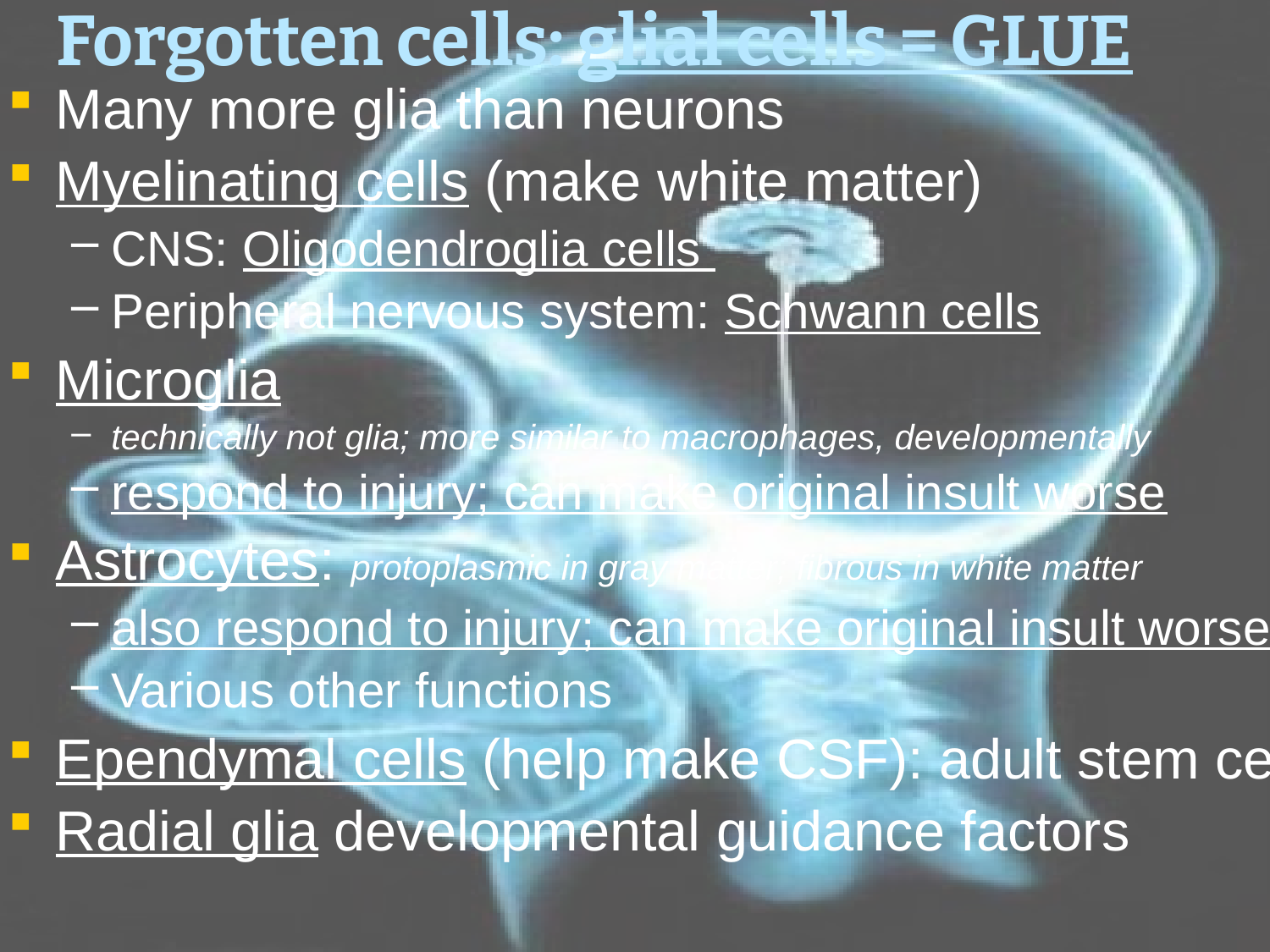

# Forgotten cells: glial cells = GLUE
Many more glia than neurons
Myelinating cells (make white matter)
CNS: Oligodendroglia cells
Peripheral nervous system: Schwann cells
Microglia
technically not glia; more similar to macrophages, developmentally
respond to injury; can make original insult worse
Astrocytes: protoplasmic in gray matter; fibrous in white matter
also respond to injury; can make original insult worse
Various other functions
Ependymal cells (help make CSF): adult stem cells?
Radial glia developmental guidance factors